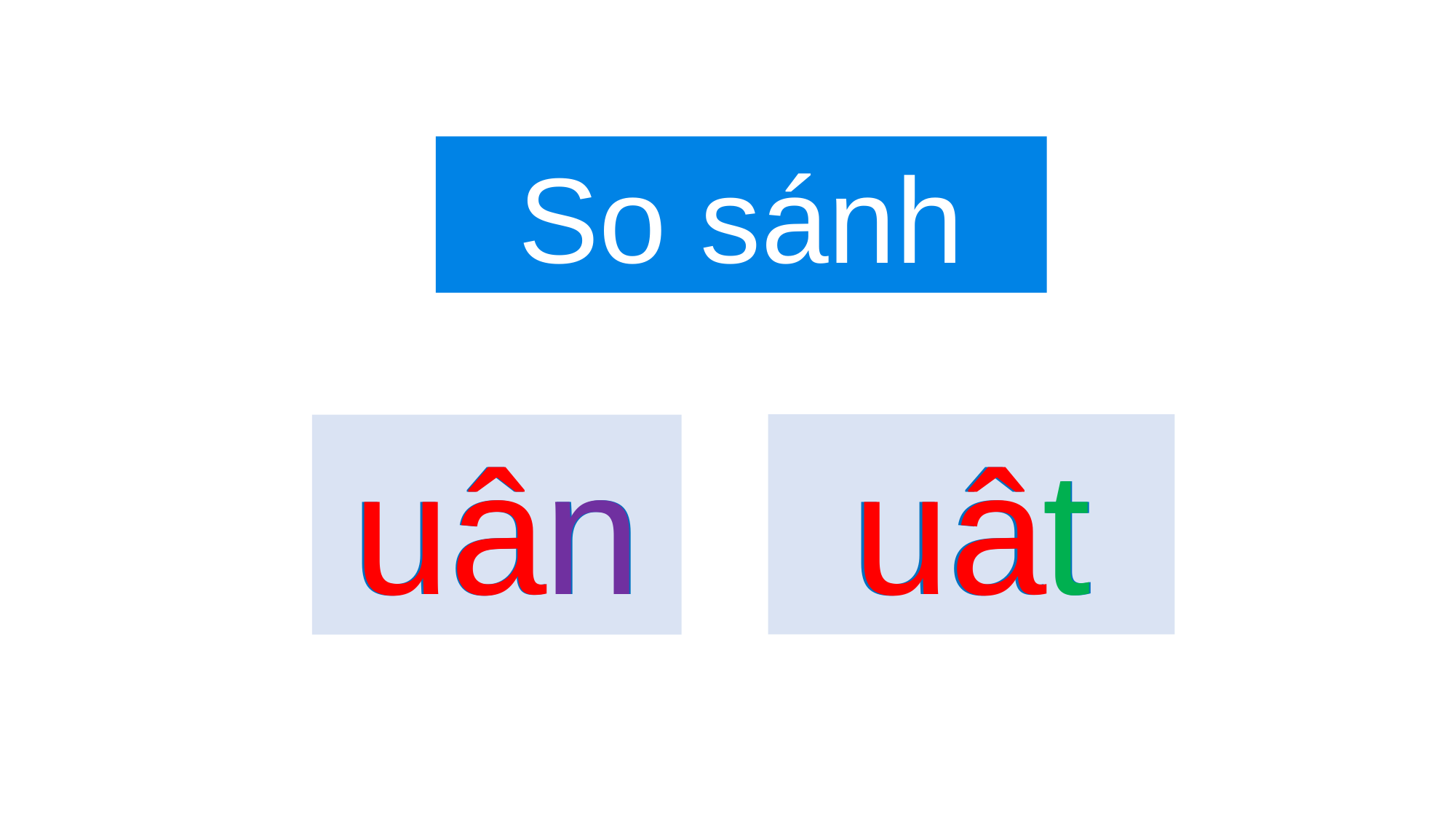

So sánh
uât
t
uân
n
uâ
uâ